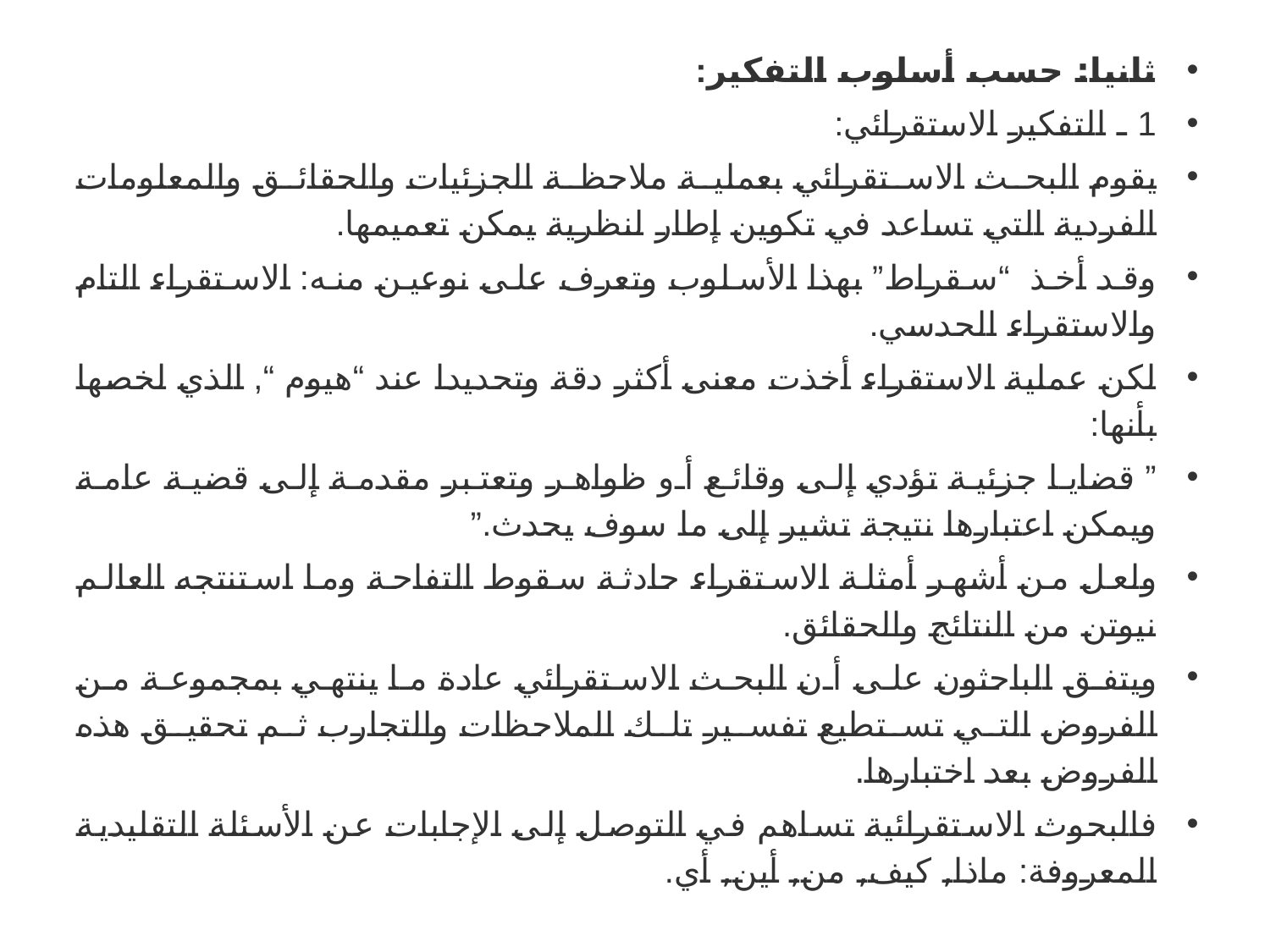

ثانيا: حسب أسلوب التفكير:
1 ـ التفكير الاستقرائي:
يقوم البحث الاستقرائي بعملية ملاحظة الجزئيات والحقائق والمعلومات الفردية التي تساعد في تكوين إطار لنظرية يمكن تعميمها.
وقد أخذ  “سقراط” بهذا الأسلوب وتعرف على نوعين منه: الاستقراء التام والاستقراء الحدسي.
لكن عملية الاستقراء أخذت معنى أكثر دقة وتحديدا عند “هيوم “, الذي لخصها بأنها:
” قضايا جزئية تؤدي إلى وقائع أو ظواهر وتعتبر مقدمة إلى قضية عامة ويمكن اعتبارها نتيجة تشير إلى ما سوف يحدث.”
ولعل من أشهر أمثلة الاستقراء حادثة سقوط التفاحة وما استنتجه العالم نيوتن من النتائج والحقائق.
ويتفق الباحثون على أن البحث الاستقرائي عادة ما ينتهي بمجموعة من الفروض التي تستطيع تفسير تلك الملاحظات والتجارب ثم تحقيق هذه الفروض بعد اختبارها.
فالبحوث الاستقرائية تساهم في التوصل إلى الإجابات عن الأسئلة التقليدية المعروفة: ماذا, كيف, من, أين, أي.